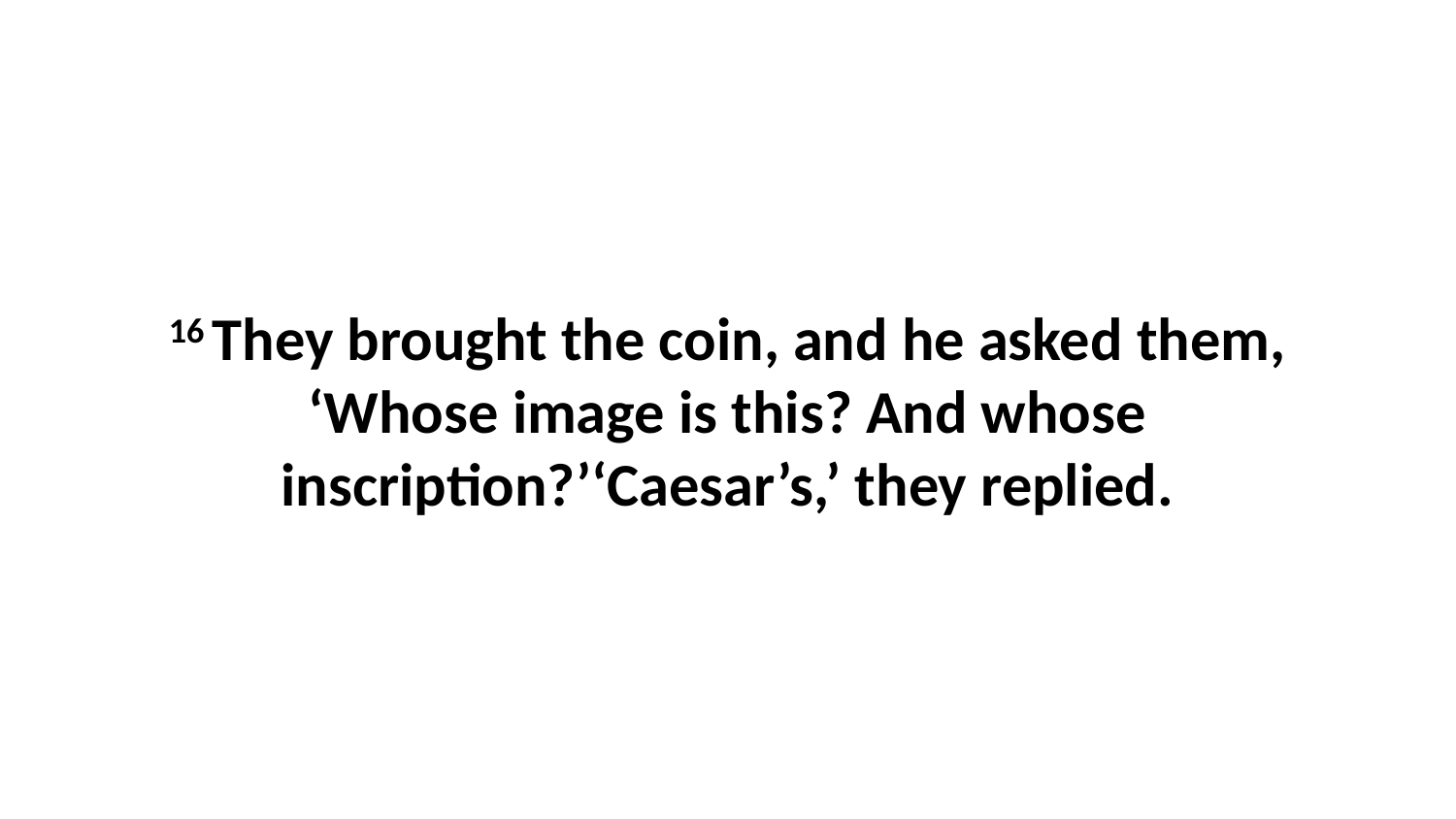

16 They brought the coin, and he asked them, ‘Whose image is this? And whose inscription?’‘Caesar’s,’ they replied.